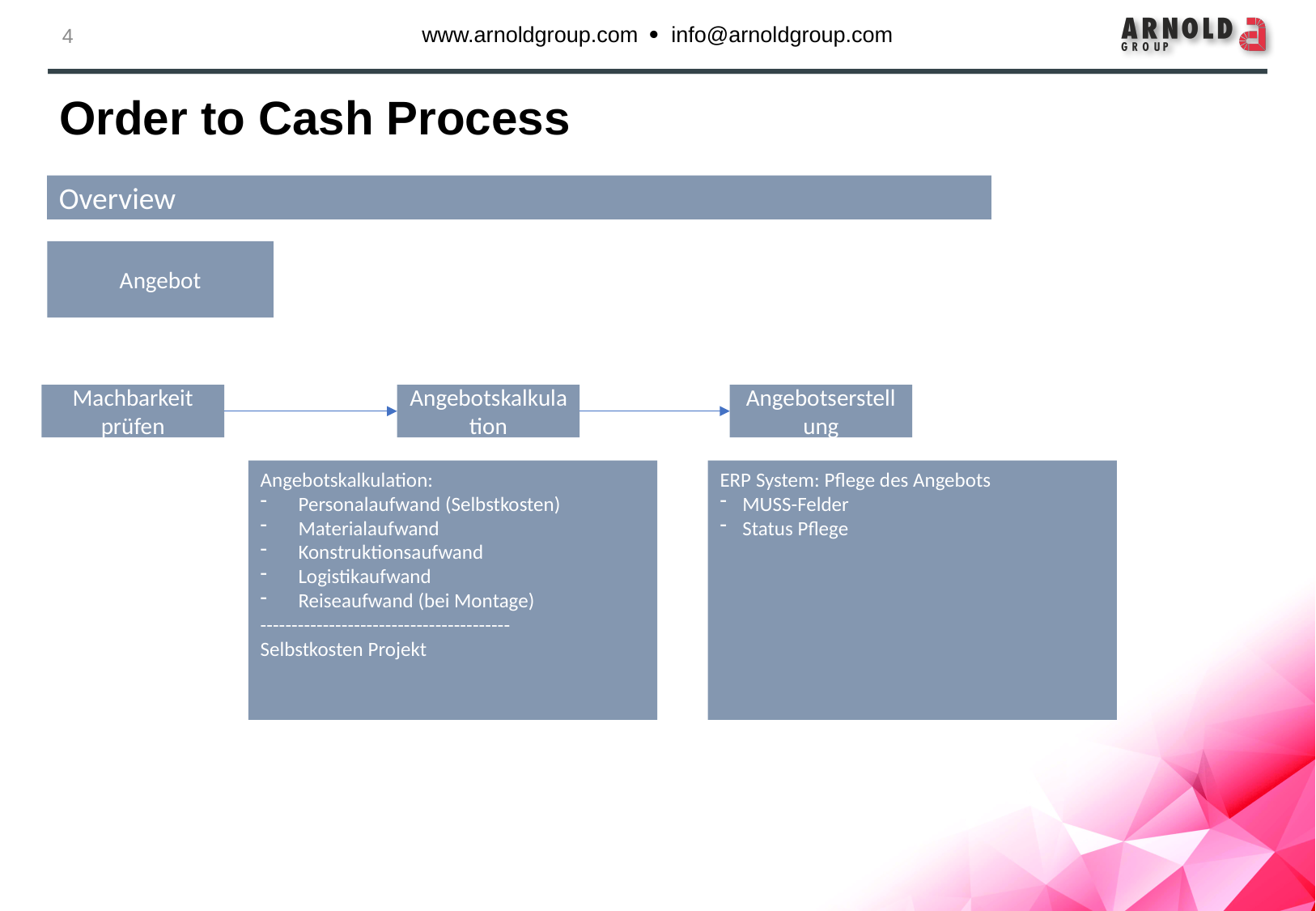

# Order to Cash Process
Overview
Angebot
Machbarkeit prüfen
Angebotskalkulation
Angebotserstellung
Angebotskalkulation:
Personalaufwand (Selbstkosten)
Materialaufwand
Konstruktionsaufwand
Logistikaufwand
Reiseaufwand (bei Montage)
----------------------------------------
Selbstkosten Projekt

ERP System: Pflege des Angebots
MUSS-Felder
Status Pflege